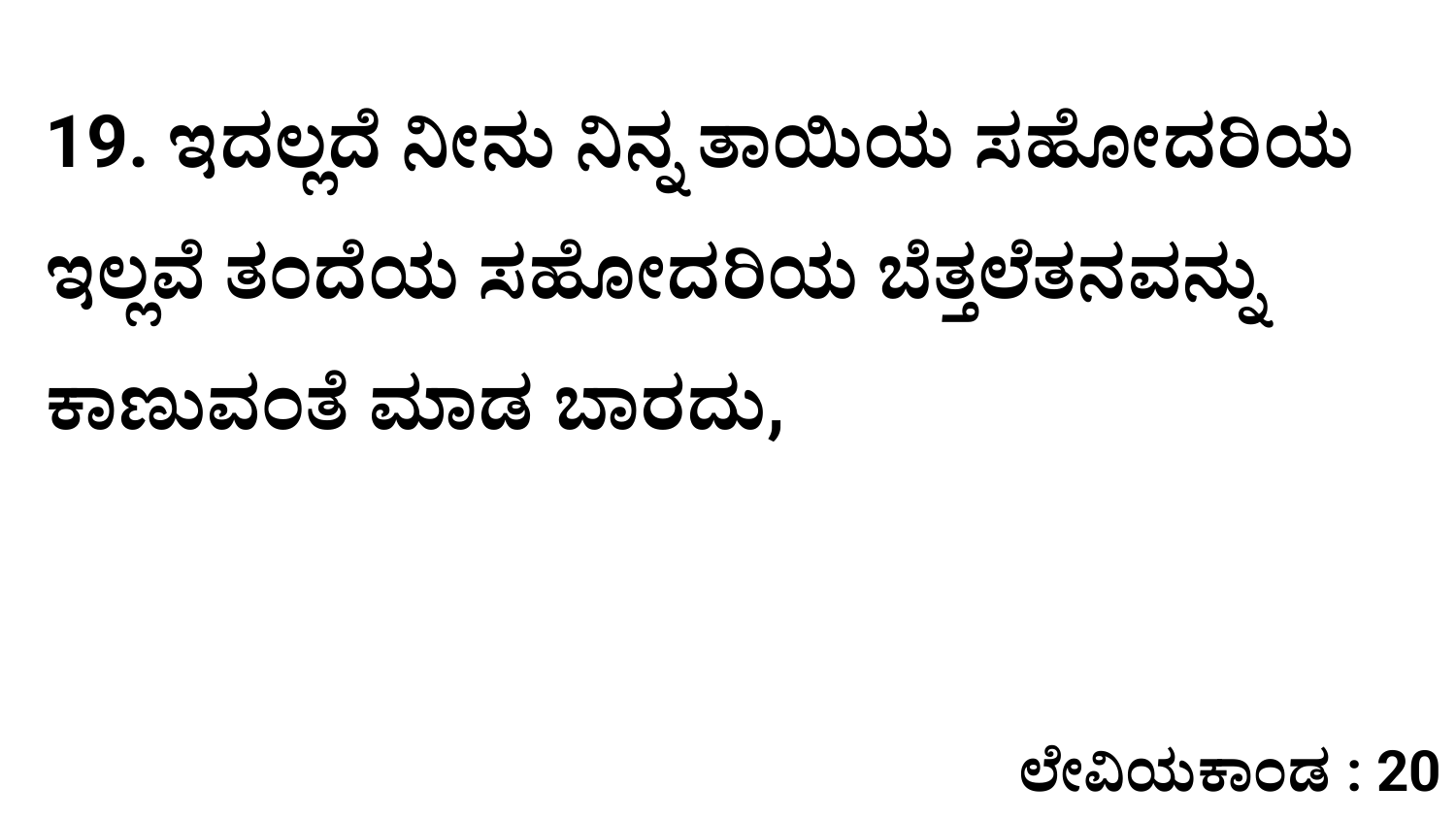

19. ಇದಲ್ಲದೆ ನೀನು ನಿನ್ನ ತಾಯಿಯ ಸಹೋದರಿಯ ಇಲ್ಲವೆ ತಂದೆಯ ಸಹೋದರಿಯ ಬೆತ್ತಲೆತನವನ್ನು ಕಾಣುವಂತೆ ಮಾಡ ಬಾರದು,
ಲೇವಿಯಕಾಂಡ : 20